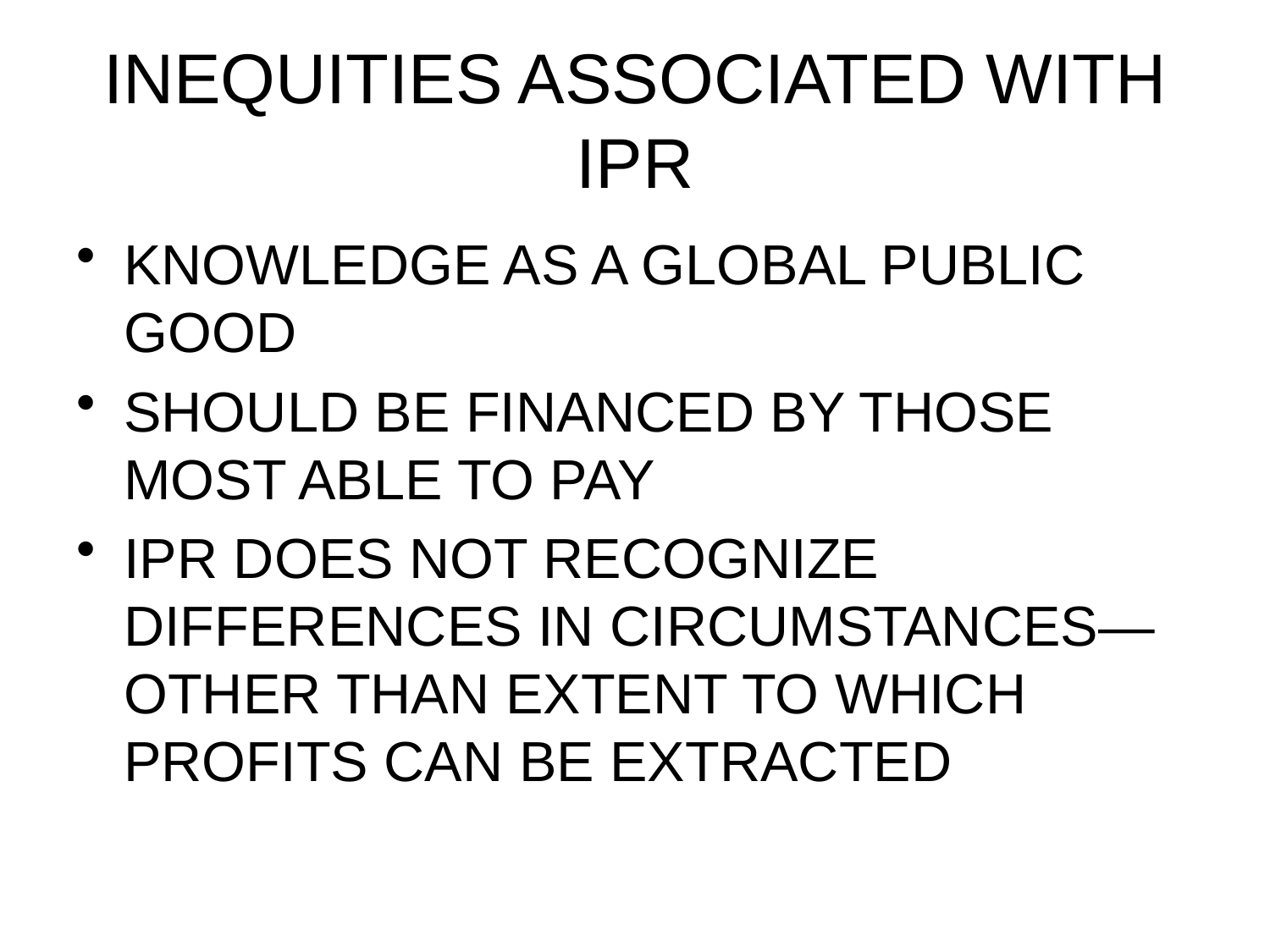

# INEQUITIES ASSOCIATED WITH IPR
KNOWLEDGE AS A GLOBAL PUBLIC GOOD
SHOULD BE FINANCED BY THOSE MOST ABLE TO PAY
IPR DOES NOT RECOGNIZE DIFFERENCES IN CIRCUMSTANCES—OTHER THAN EXTENT TO WHICH PROFITS CAN BE EXTRACTED